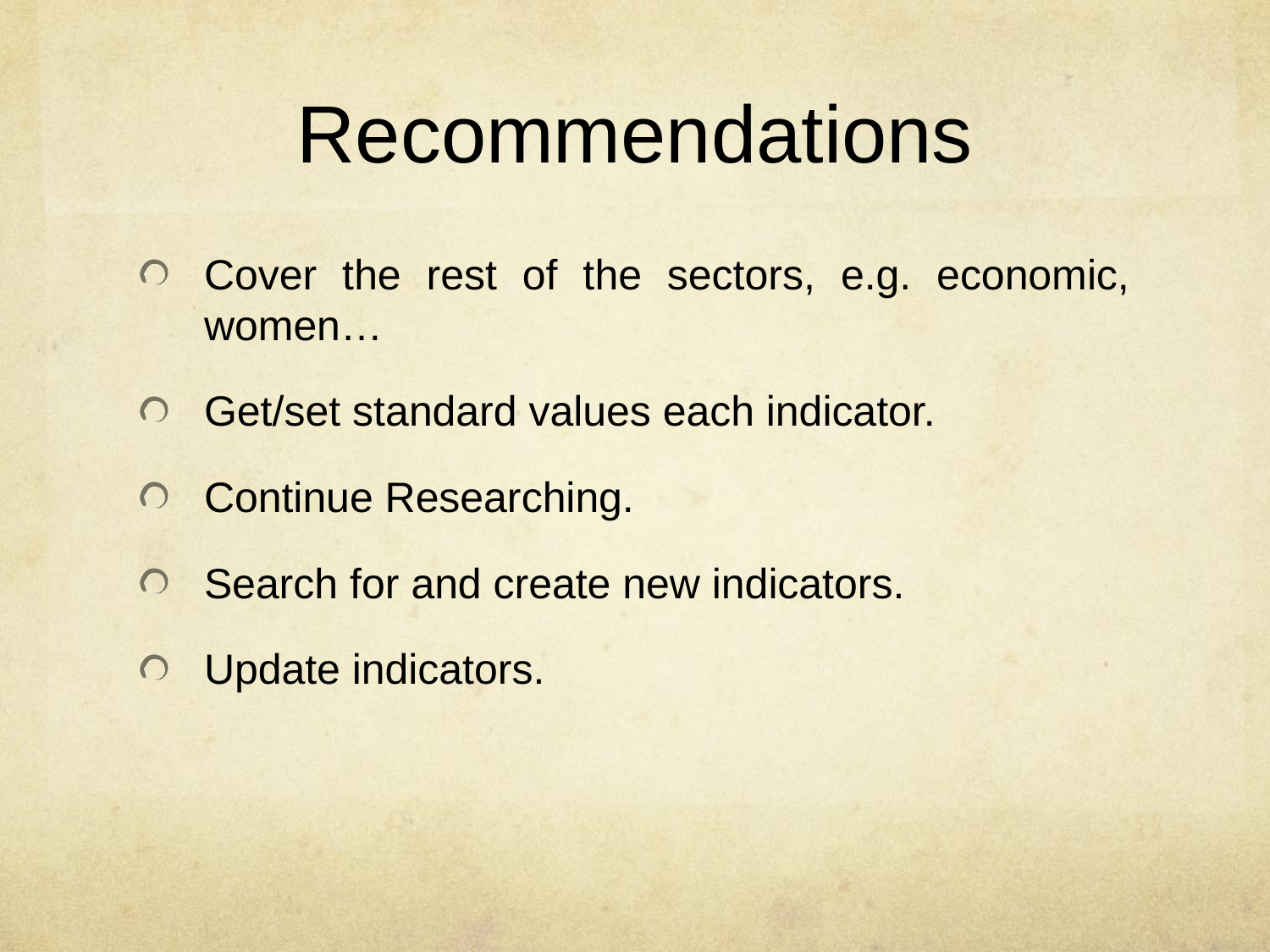

# Recommendations
Cover the rest of the sectors, e.g. economic, women…
Get/set standard values each indicator.
Continue Researching.
Search for and create new indicators.
Update indicators.